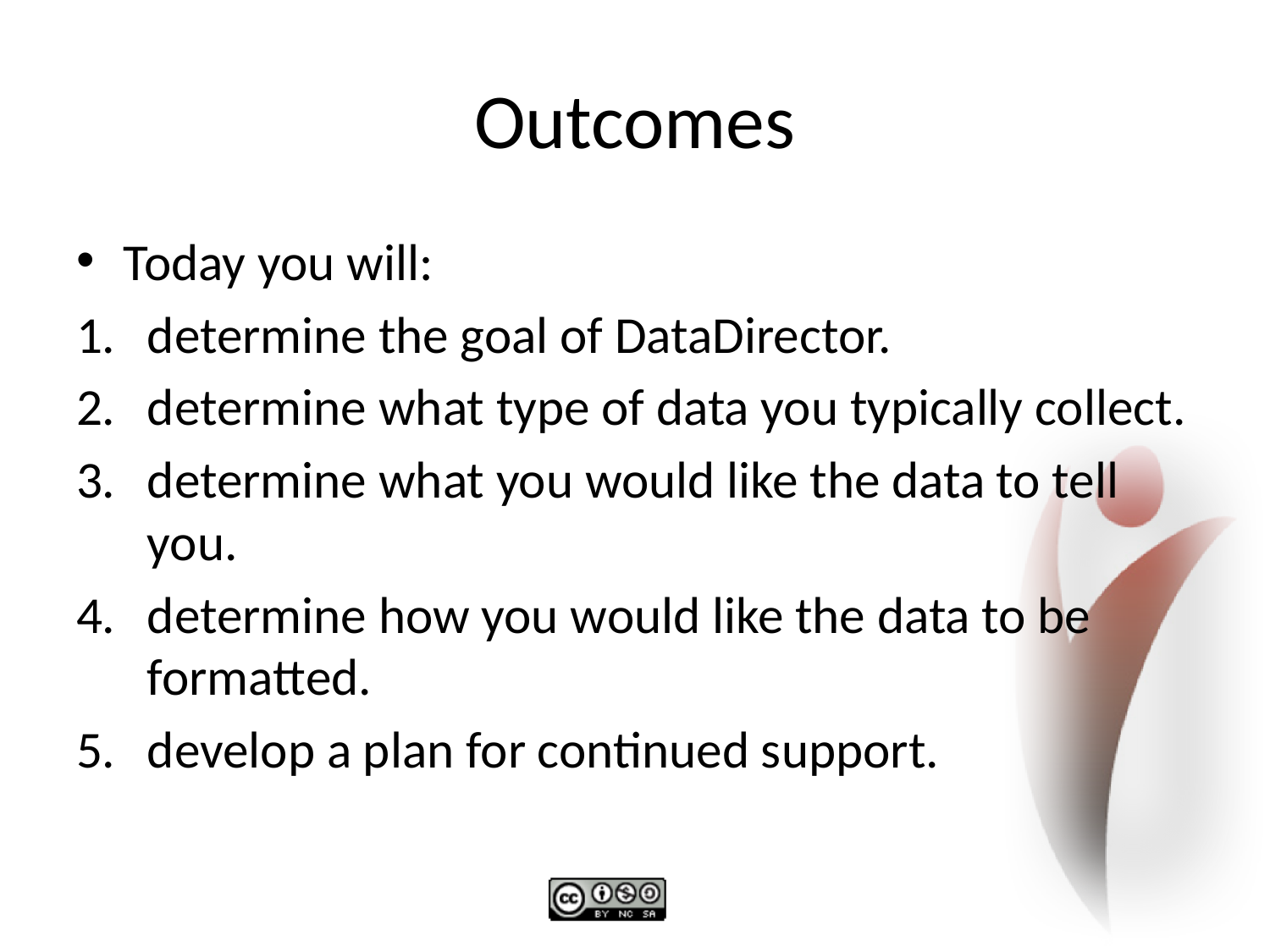

# Outcomes
Today you will:
determine the goal of DataDirector.
determine what type of data you typically collect.
determine what you would like the data to tell you.
determine how you would like the data to be formatted.
develop a plan for continued support.